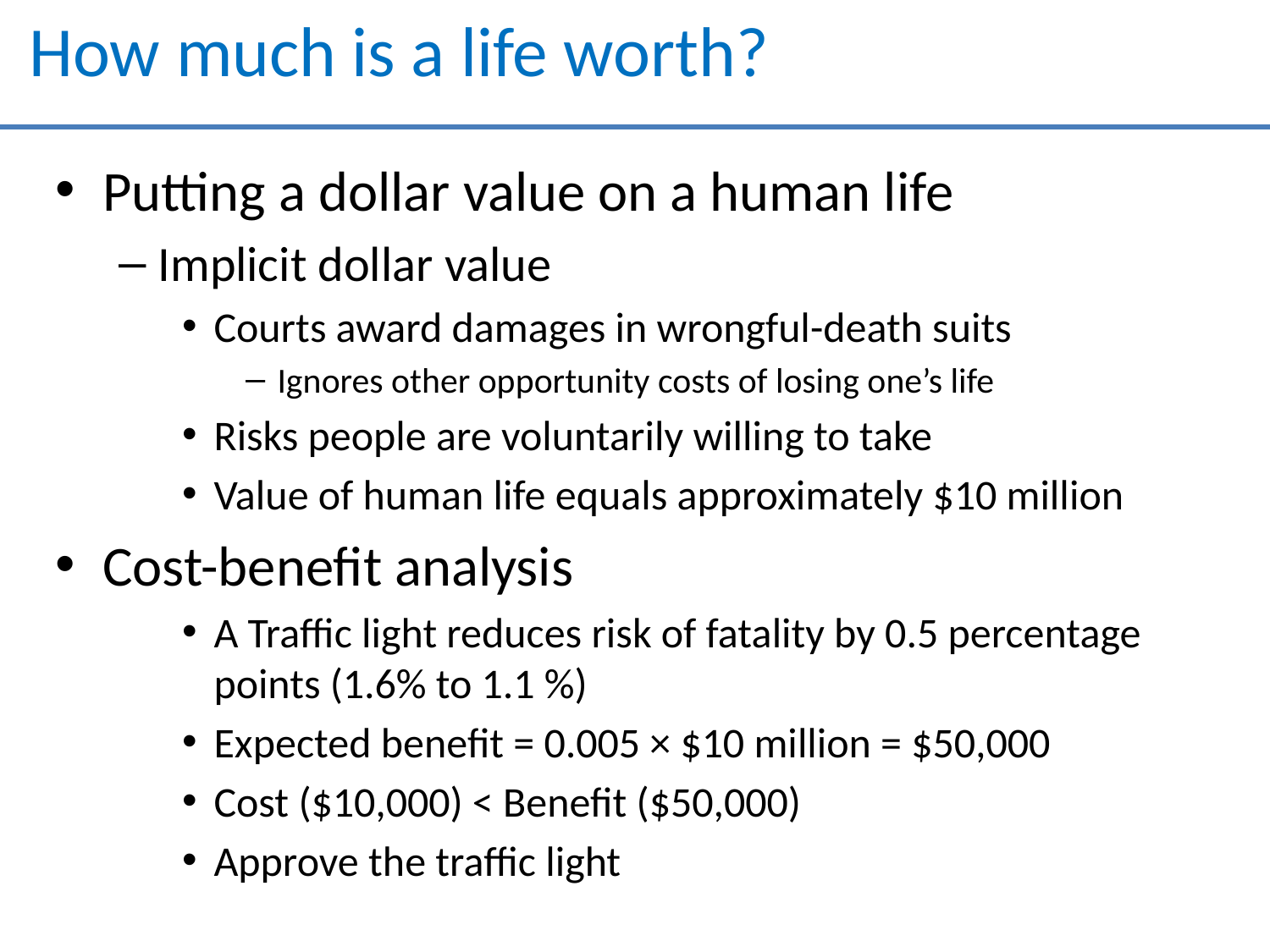

# How much is a life worth?
Putting a dollar value on a human life
Implicit dollar value
Courts award damages in wrongful-death suits
Ignores other opportunity costs of losing one’s life
Risks people are voluntarily willing to take
Value of human life equals approximately $10 million
Cost-benefit analysis
A Traffic light reduces risk of fatality by 0.5 percentage points (1.6% to 1.1 %)
Expected benefit = 0.005 × $10 million = $50,000
Cost ($10,000) < Benefit ($50,000)
Approve the traffic light